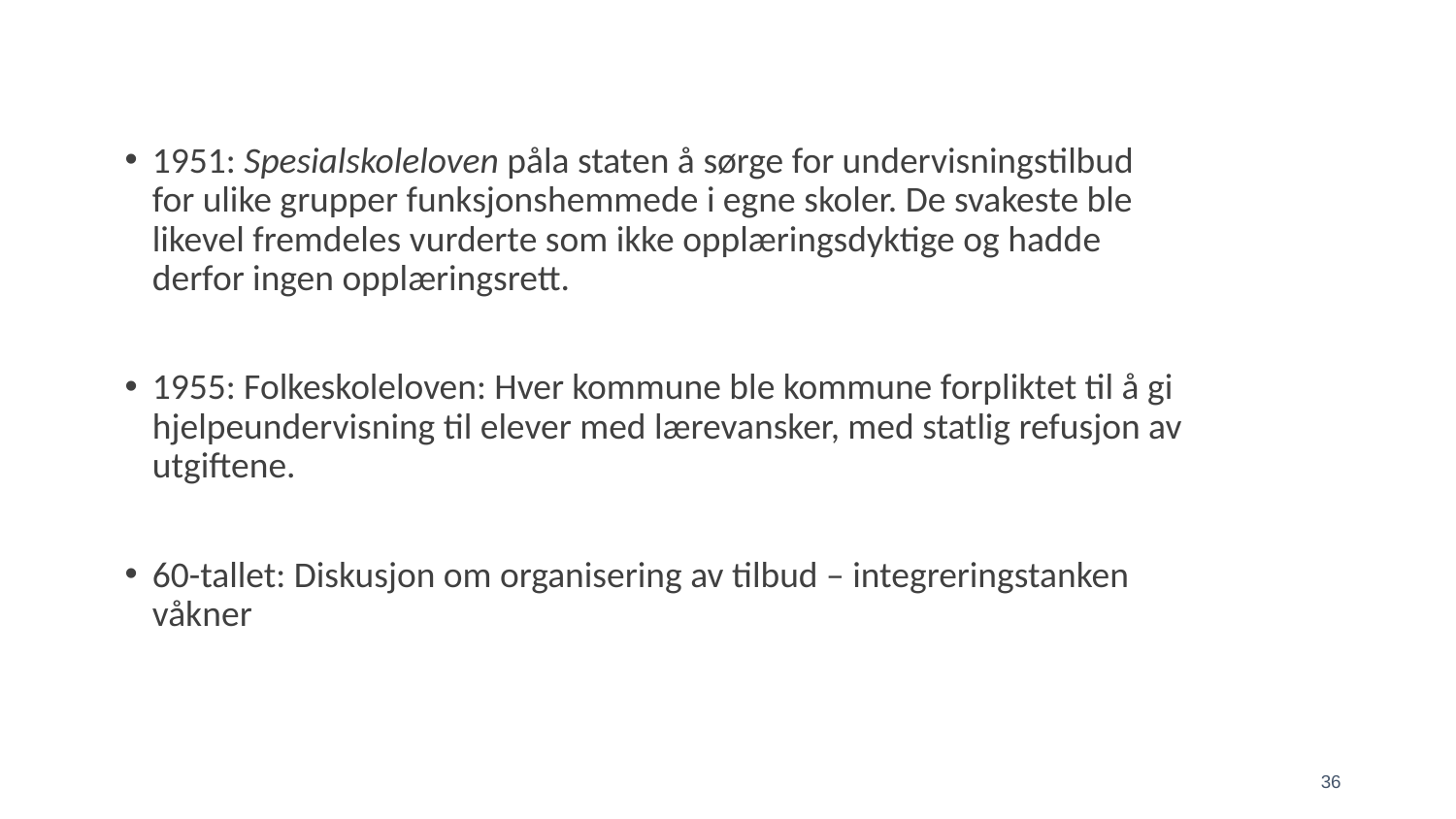

#
1951: Spesialskoleloven påla staten å sørge for undervisningstilbud for ulike grupper funksjonshemmede i egne skoler. De svakeste ble likevel fremdeles vurderte som ikke opplæringsdyktige og hadde derfor ingen opplæringsrett.

1955: Folkeskoleloven: Hver kommune ble kommune forpliktet til å gi hjelpeundervisning til elever med lærevansker, med statlig refusjon av utgiftene.

60-tallet: Diskusjon om organisering av tilbud – integreringstanken våkner

36